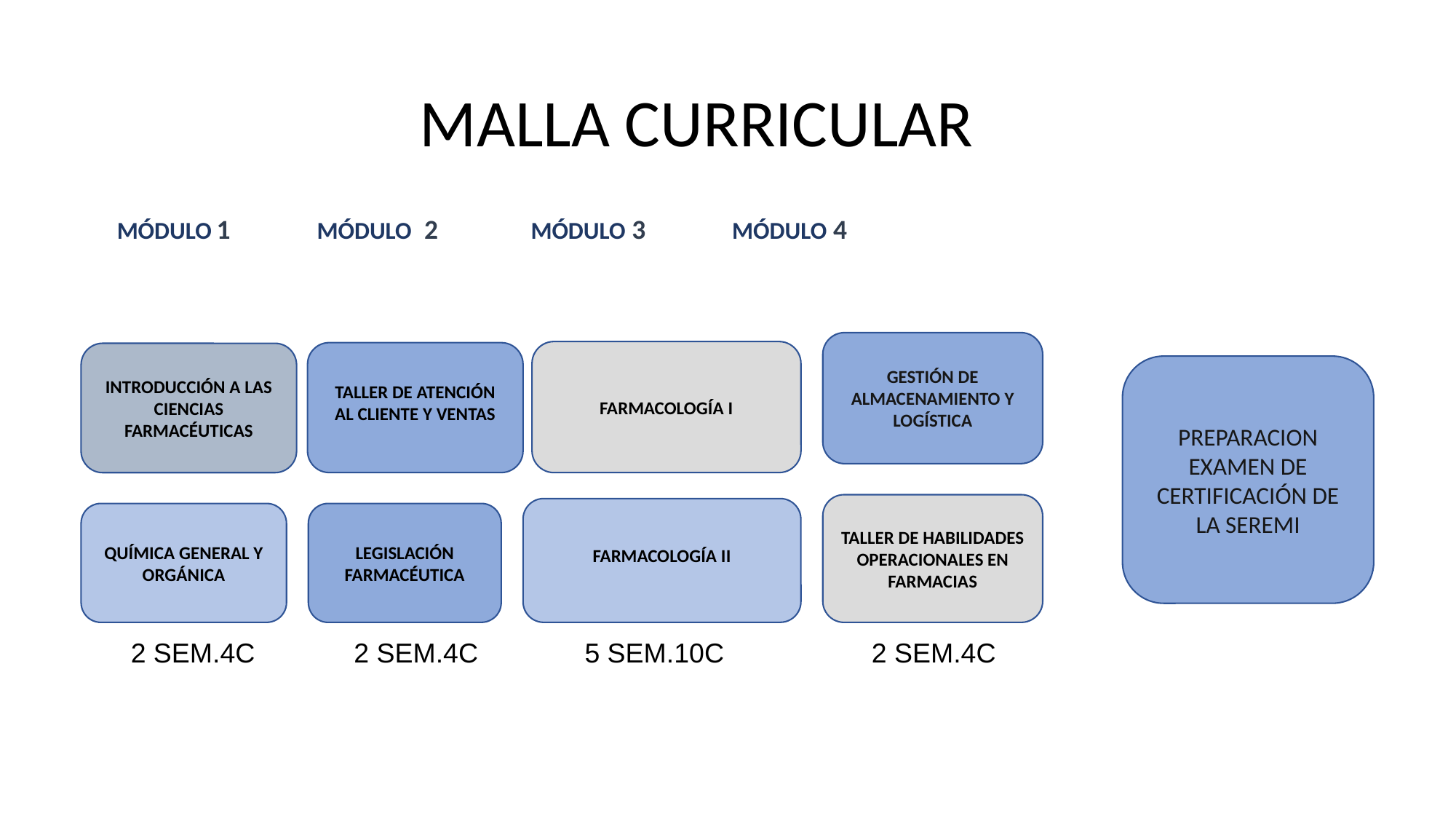

# MALLA CURRICULAR

     MÓDULO 1              MÓDULO  2               MÓDULO 3              MÓDULO 4

GESTIÓN DE ALMACENAMIENTO Y LOGÍSTICA
FARMACOLOGÍA I

TALLER DE ATENCIÓN AL CLIENTE Y VENTAS

INTRODUCCIÓN A LAS CIENCIAS FARMACÉUTICAS
PREPARACION EXAMEN DE CERTIFICACIÓN DE LA SEREMI
TALLER DE HABILIDADES OPERACIONALES EN FARMACIAS

FARMACOLOGÍA II

LEGISLACIÓN FARMACÉUTICA
QUÍMICA GENERAL Y ORGÁNICA
2 SEM.4C             2 SEM.4C              5 SEM.10C                       2 SEM.4C